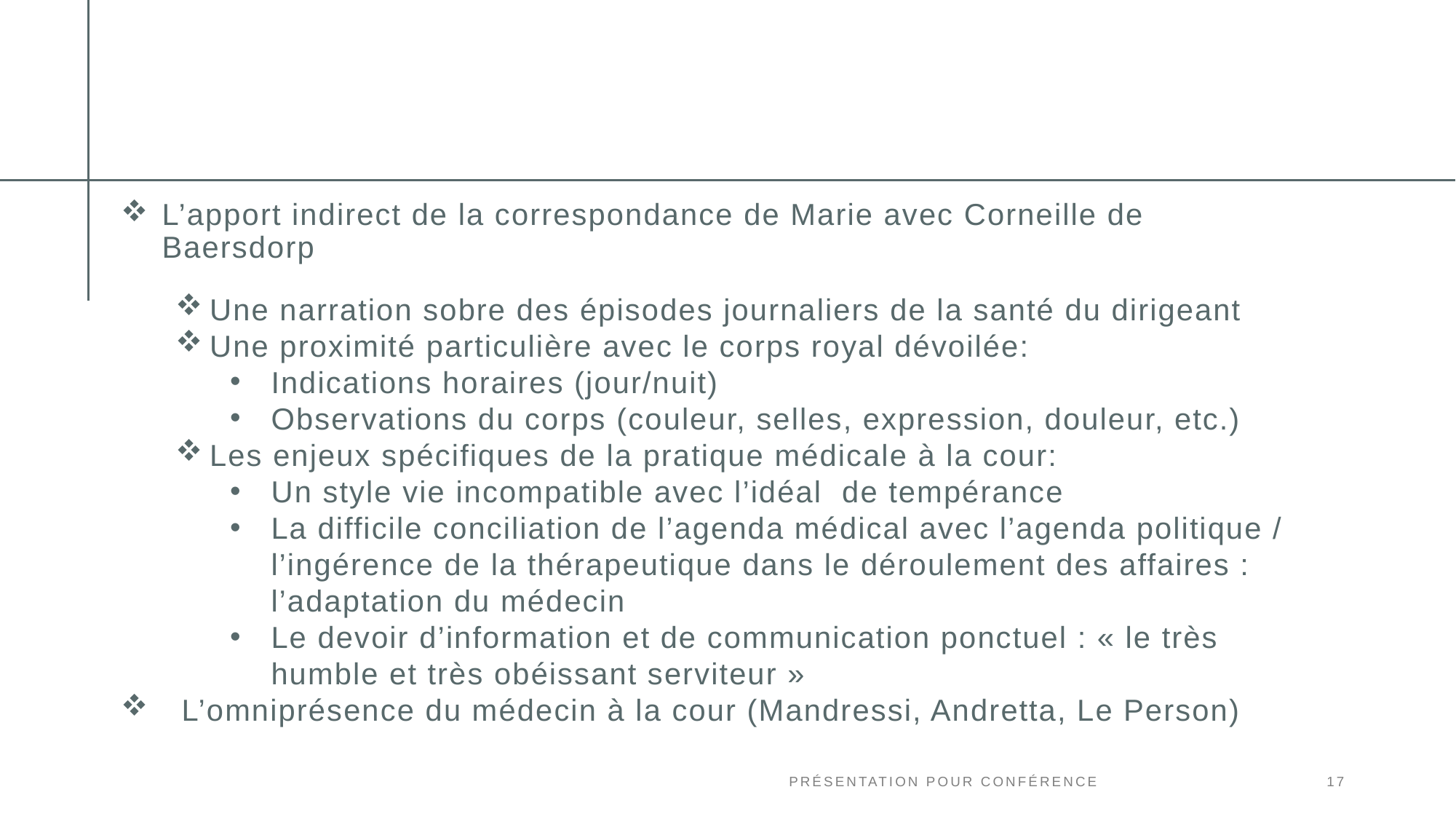

# L’apport indirect de la correspondance de Marie avec Corneille de Baersdorp

Une narration sobre des épisodes journaliers de la santé du dirigeant
Une proximité particulière avec le corps royal dévoilée:
Indications horaires (jour/nuit)
Observations du corps (couleur, selles, expression, douleur, etc.)
Les enjeux spécifiques de la pratique médicale à la cour:
Un style vie incompatible avec l’idéal  de tempérance
La difficile conciliation de l’agenda médical avec l’agenda politique / l’ingérence de la thérapeutique dans le déroulement des affaires : l’adaptation du médecin
Le devoir d’information et de communication ponctuel : « le très humble et très obéissant serviteur »
  L’omniprésence du médecin à la cour (Mandressi, Andretta, Le Person)
Présentation pour conférence
17